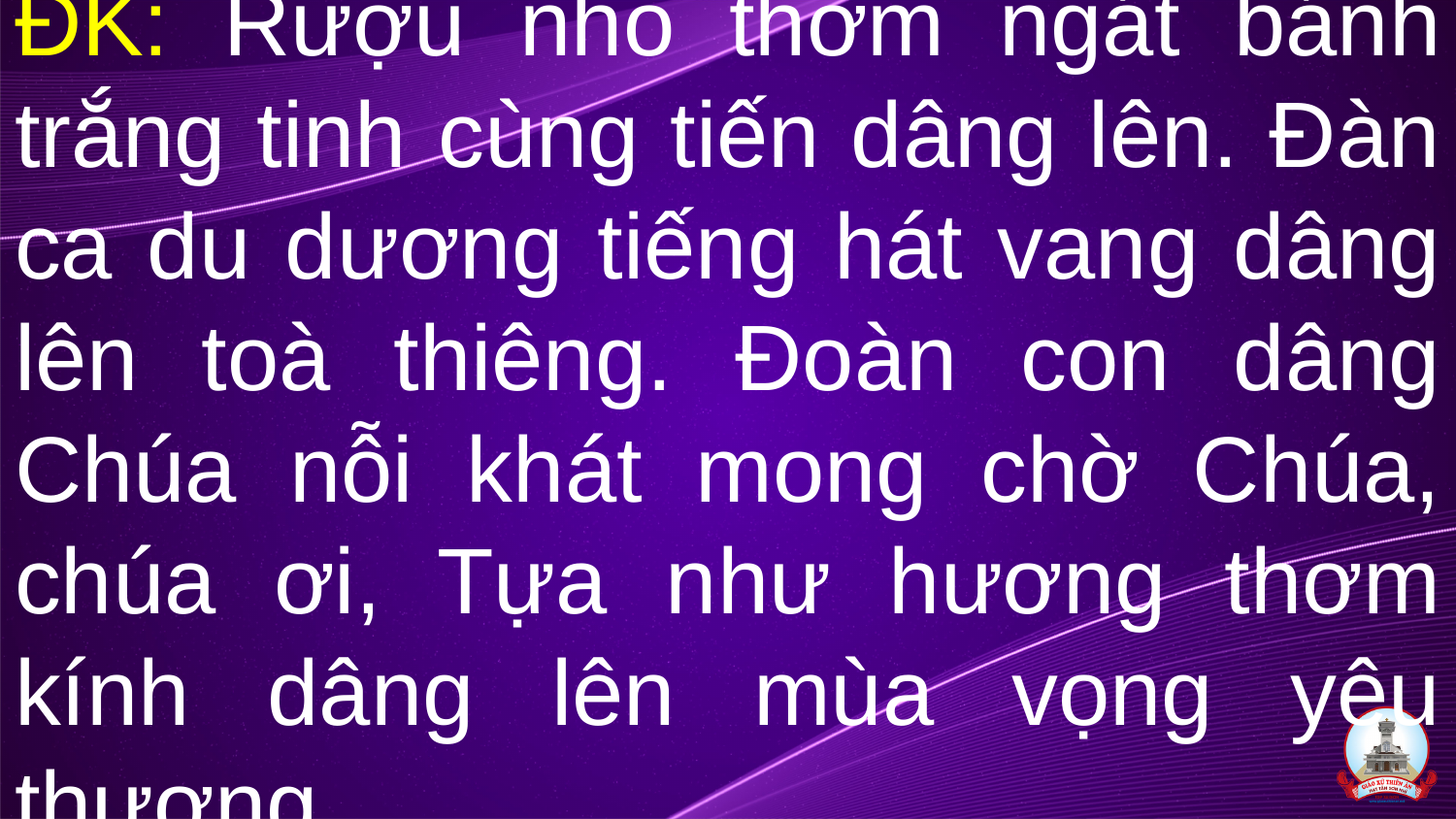

# ĐK: Rượu nho thơm ngát bánh trắng tinh cùng tiến dâng lên. Đàn ca du dương tiếng hát vang dâng lên toà thiêng. Đoàn con dâng Chúa nỗi khát mong chờ Chúa, chúa ơi, Tựa như hương thơm kính dâng lên mùa vọng yêu thương.